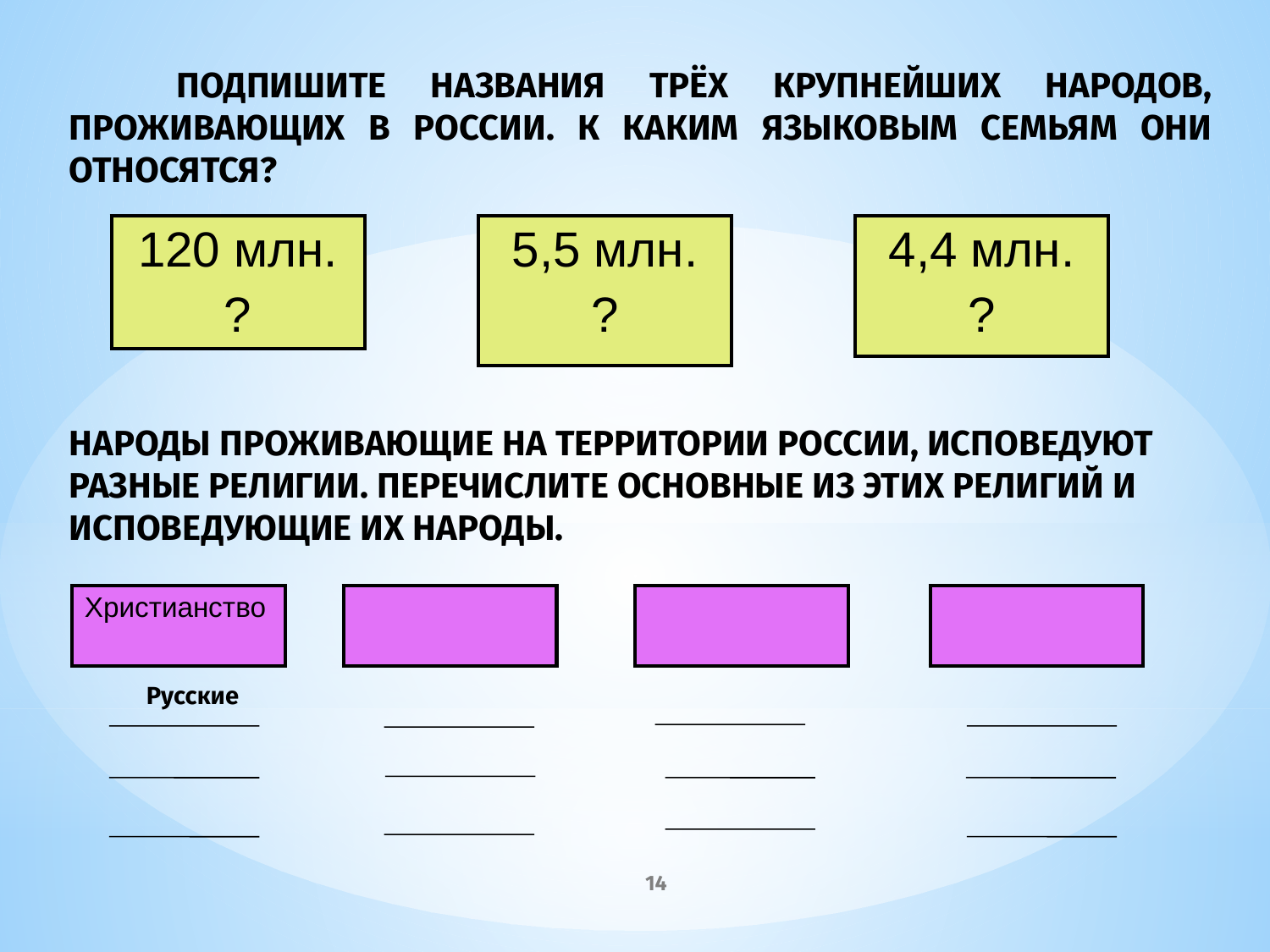

ПОДПИШИТЕ НАЗВАНИЯ ТРЁХ КРУПНЕЙШИХ НАРОДОВ, ПРОЖИВАЮЩИХ В РОССИИ. К КАКИМ ЯЗЫКОВЫМ СЕМЬЯМ ОНИ ОТНОСЯТСЯ?

   НАРОДЫ ПРОЖИВАЮЩИЕ НА ТЕРРИТОРИИ РОССИИ, ИСПОВЕДУЮТ РАЗНЫЕ РЕЛИГИИ. ПЕРЕЧИСЛИТЕ ОСНОВНЫЕ ИЗ ЭТИХ РЕЛИГИЙ И ИСПОВЕДУЮЩИЕ ИХ НАРОДЫ.

           Русские
| 120 млн. ? |
| --- |
| 5,5 млн. ? |
| --- |
| 4,4 млн. ? |
| --- |
| Христианство |
| --- |
|  |
| --- |
|  |
| --- |
|  |
| --- |

14